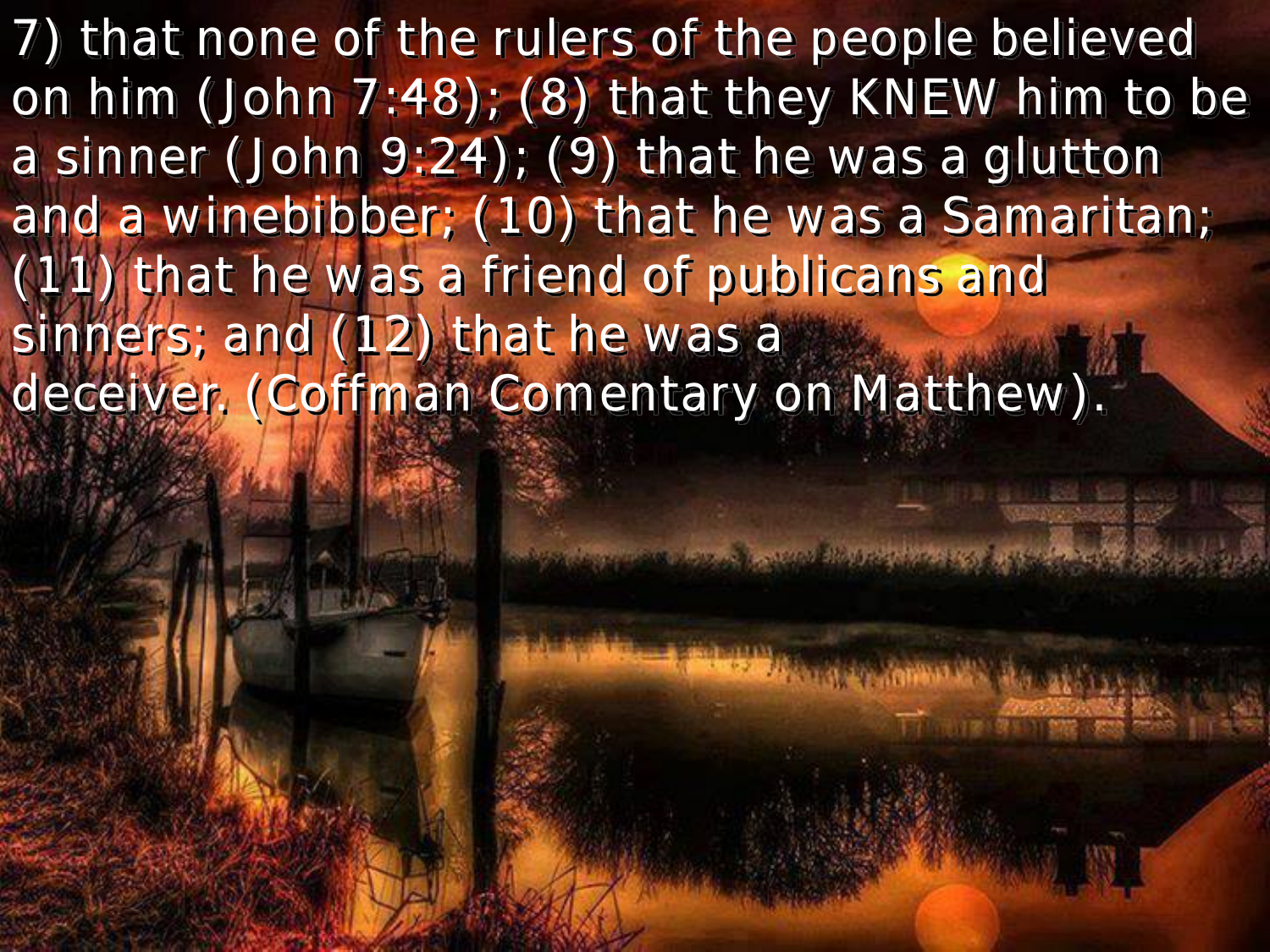

7) that none of the rulers of the people believed on him (John 7:48); (8) that they KNEW him to be a sinner (John 9:24); (9) that he was a glutton and a winebibber; (10) that he was a Samaritan; (11) that he was a friend of publicans and sinners; and (12) that he was a deceiver. (Coffman Comentary on Matthew).